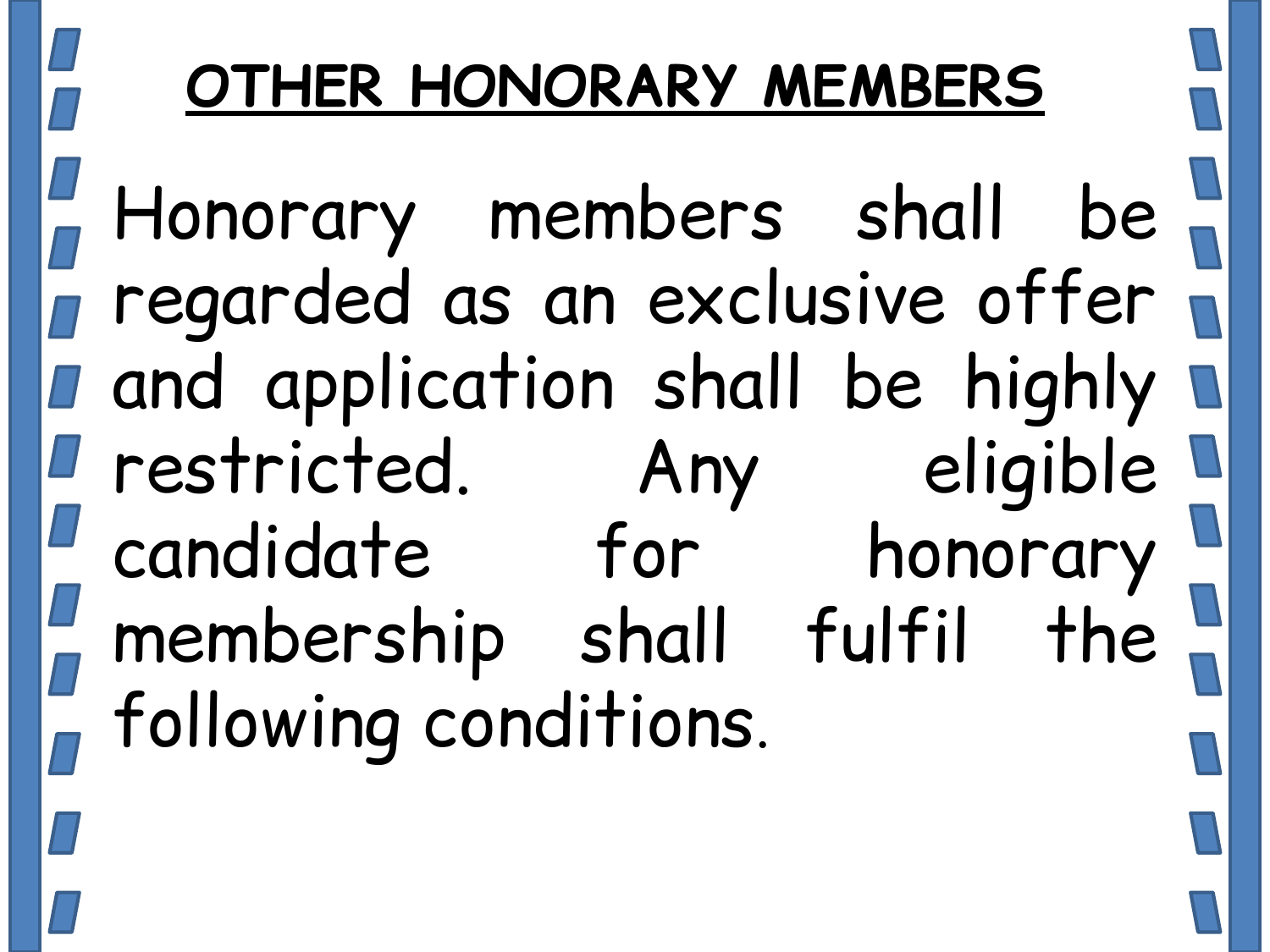

OTHER HONORARY MEMBERS

Honorary members shall be regarded as an exclusive offer and application shall be highly restricted. Any eligible candidate for honorary membership shall fulfil the following conditions.